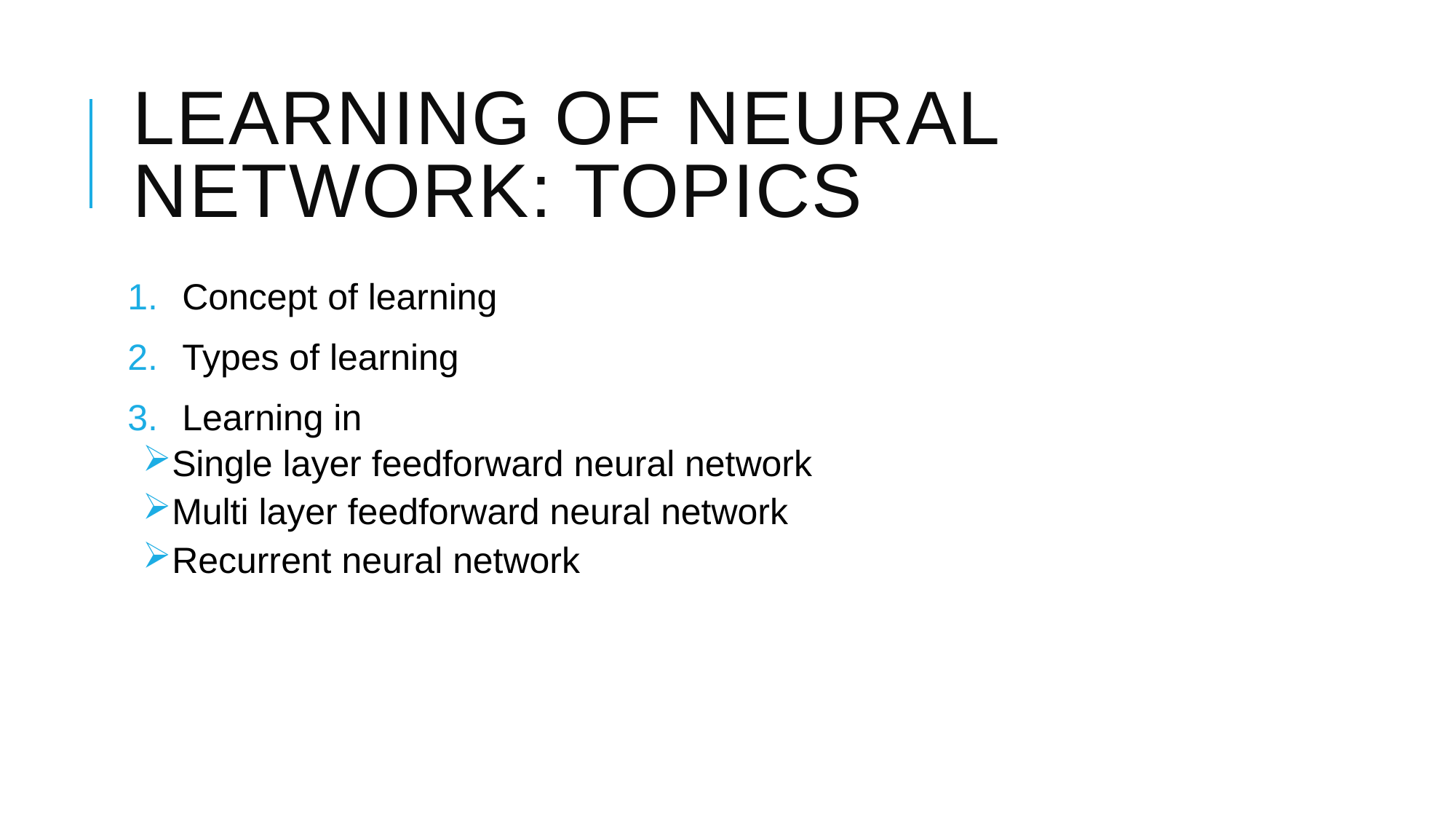

# Learning of Neural Network: Topics
Concept of learning
Types of learning
Learning in
Single layer feedforward neural network
Multi layer feedforward neural network
Recurrent neural network